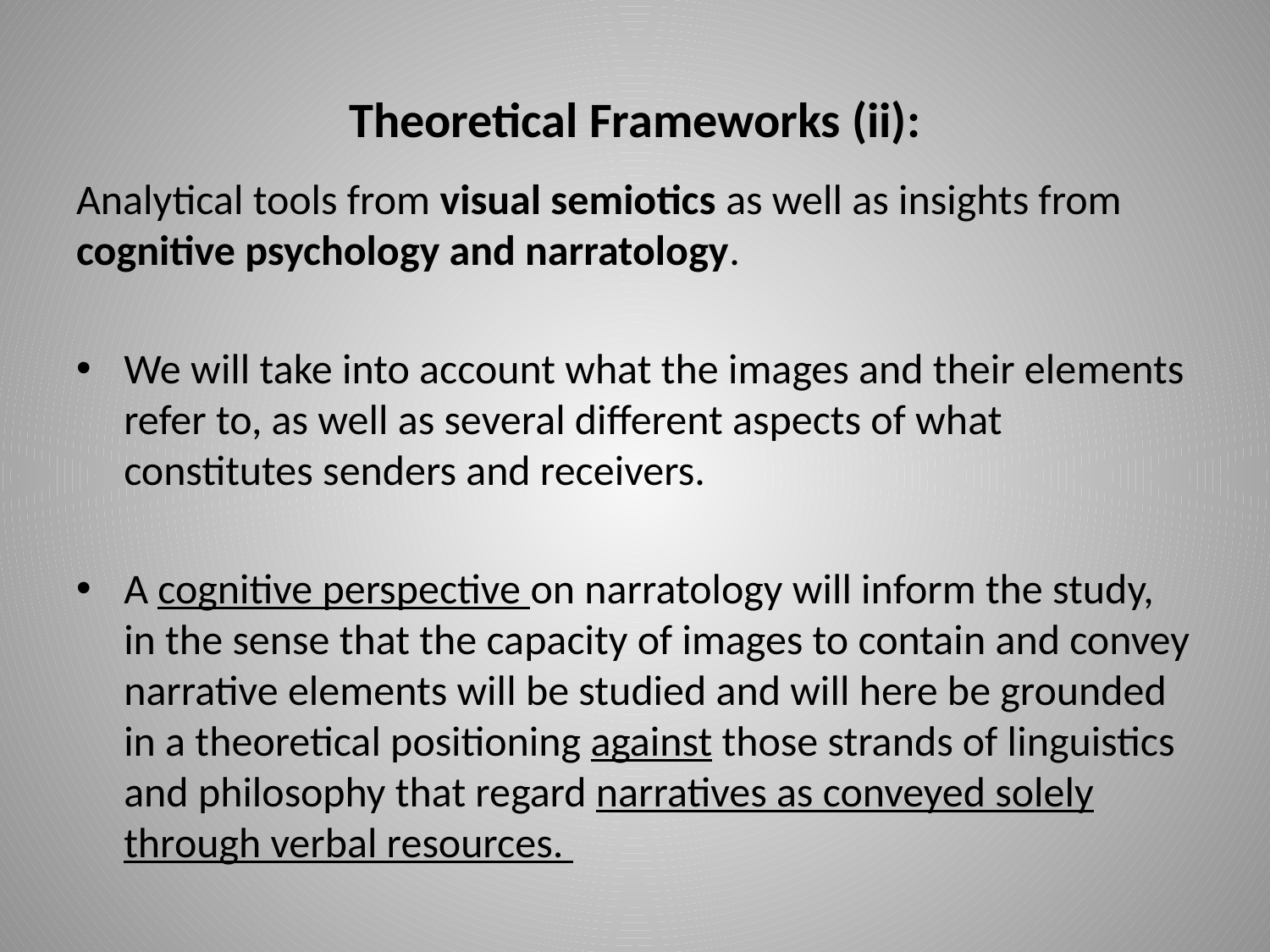

# Theoretical Frameworks (ii):
Analytical tools from visual semiotics as well as insights from cognitive psychology and narratology.

We will take into account what the images and their elements refer to, as well as several different aspects of what constitutes senders and receivers.

A cognitive perspective on narratology will inform the study, in the sense that the capacity of images to contain and convey narrative elements will be studied and will here be grounded in a theoretical positioning against those strands of linguistics and philosophy that regard narratives as conveyed solely through verbal resources.